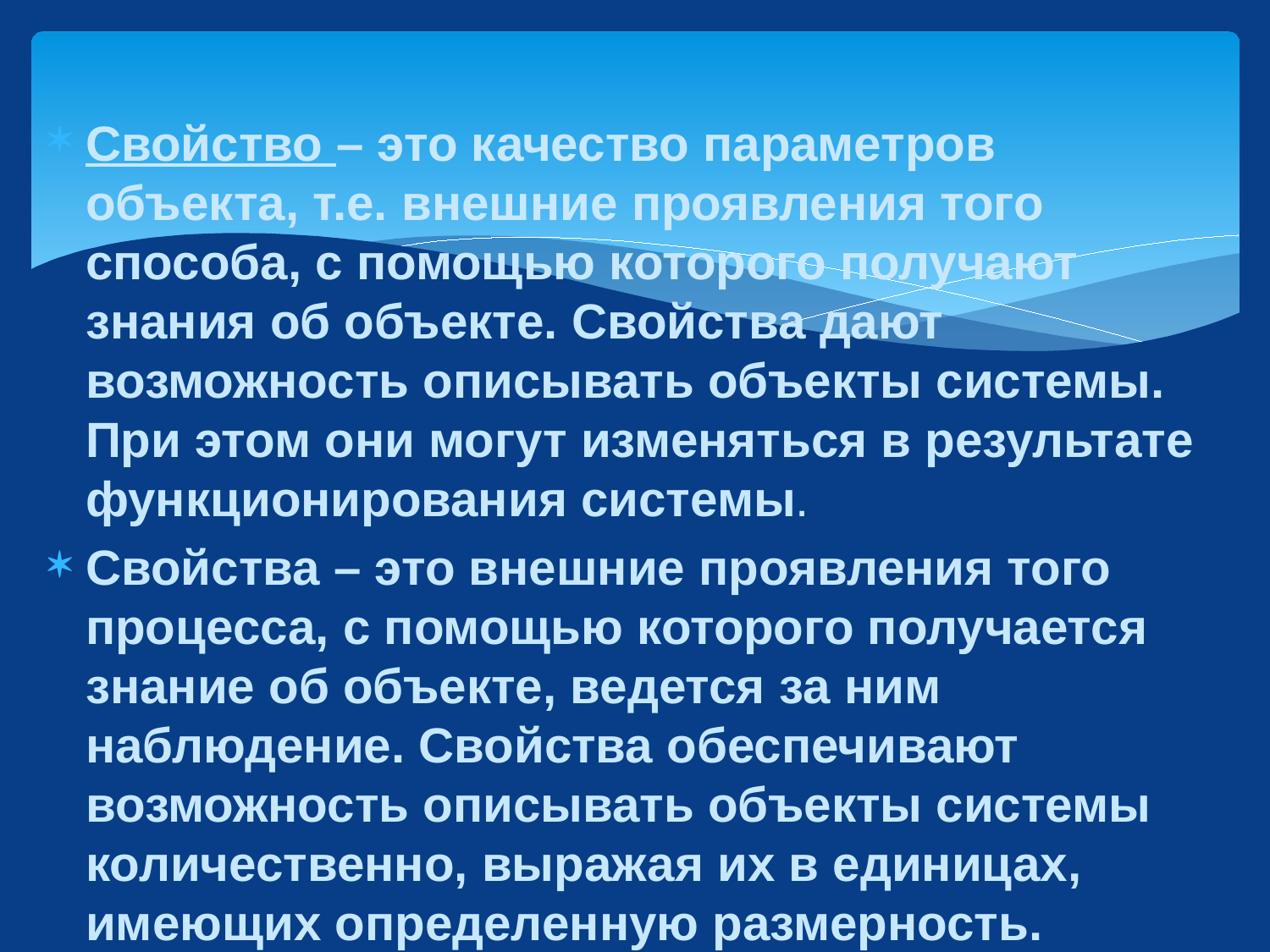

Свойство – это качество параметров объекта, т.е. внешние проявления того способа, с помощью которого получают знания об объекте. Свойства дают возможность описывать объекты системы. При этом они могут изменяться в результате функционирования системы.
Свойства – это внешние проявления того процесса, с помощью которого получается знание об объекте, ведется за ним наблюдение. Свойства обеспечивают возможность описывать объекты системы количественно, выражая их в единицах, имеющих определенную размерность.